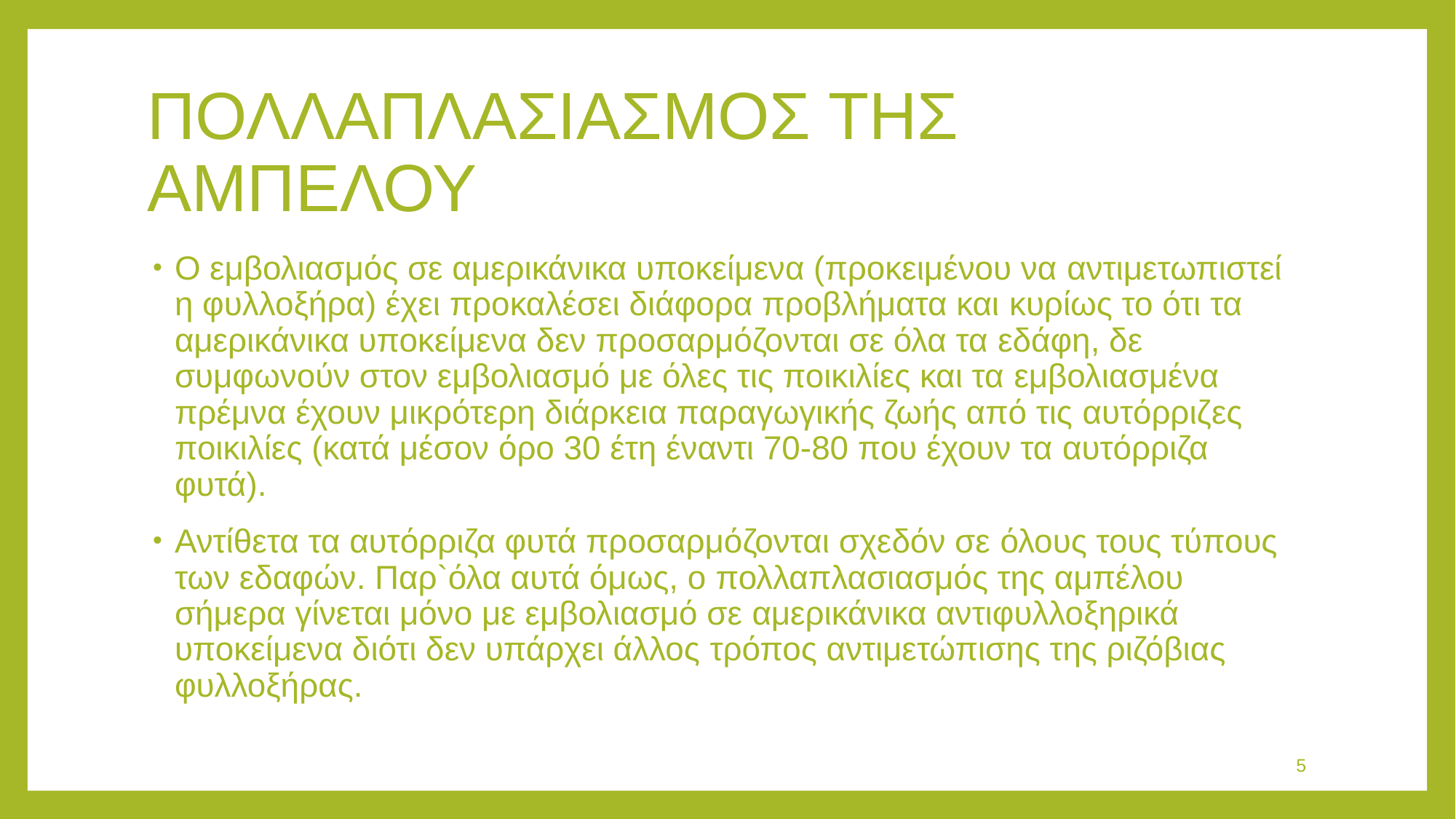

# ΠΟΛΛΑΠΛΑΣΙΑΣΜΟΣ ΤΗΣ ΑΜΠΕΛΟΥ
Ο εμβολιασμός σε αμερικάνικα υποκείμενα (προκειμένου να αντιμετωπιστεί η φυλλοξήρα) έχει προκαλέσει διάφορα προβλήματα και κυρίως το ότι τα αμερικάνικα υποκείμενα δεν προσαρμόζονται σε όλα τα εδάφη, δε συμφωνούν στον εμβολιασμό με όλες τις ποικιλίες και τα εμβολιασμένα πρέμνα έχουν μικρότερη διάρκεια παραγωγικής ζωής από τις αυτόρριζες ποικιλίες (κατά μέσον όρο 30 έτη έναντι 70-80 που έχουν τα αυτόρριζα φυτά).
Αντίθετα τα αυτόρριζα φυτά προσαρμόζονται σχεδόν σε όλους τους τύπους των εδαφών. Παρ`όλα αυτά όμως, ο πολλαπλασιασμός της αμπέλου σήμερα γίνεται μόνο με εμβολιασμό σε αμερικάνικα αντιφυλλοξηρικά υποκείμενα διότι δεν υπάρχει άλλος τρόπος αντιμετώπισης της ριζόβιας φυλλοξήρας.
5